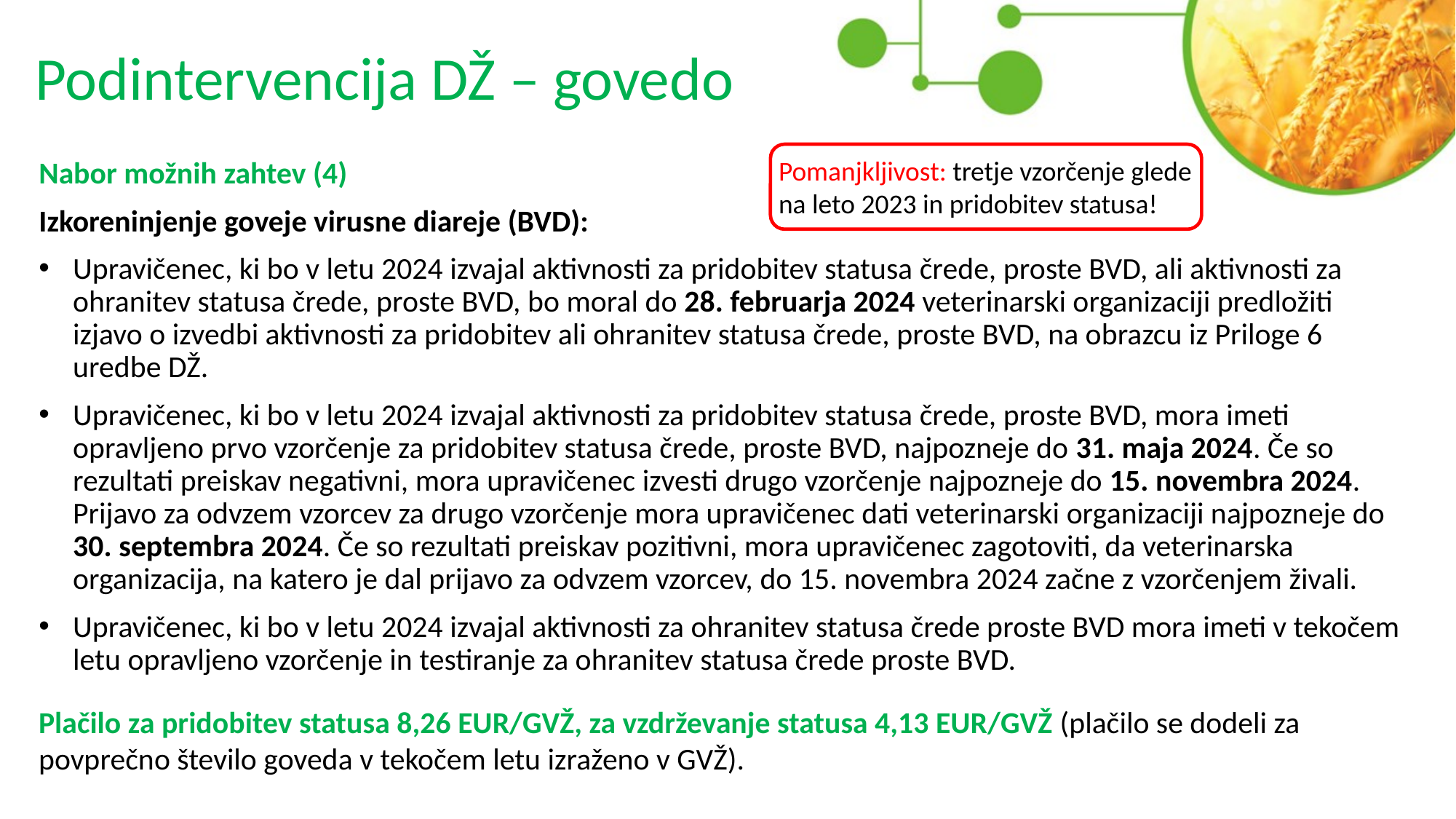

# Podintervencija DŽ – govedo
Nabor možnih zahtev (4)
Izkoreninjenje goveje virusne diareje (BVD):
Upravičenec, ki bo v letu 2024 izvajal aktivnosti za pridobitev statusa črede, proste BVD, ali aktivnosti za ohranitev statusa črede, proste BVD, bo moral do 28. februarja 2024 veterinarski organizaciji predložiti izjavo o izvedbi aktivnosti za pridobitev ali ohranitev statusa črede, proste BVD, na obrazcu iz Priloge 6 uredbe DŽ.
Upravičenec, ki bo v letu 2024 izvajal aktivnosti za pridobitev statusa črede, proste BVD, mora imeti opravljeno prvo vzorčenje za pridobitev statusa črede, proste BVD, najpozneje do 31. maja 2024. Če so rezultati preiskav negativni, mora upravičenec izvesti drugo vzorčenje najpozneje do 15. novembra 2024. Prijavo za odvzem vzorcev za drugo vzorčenje mora upravičenec dati veterinarski organizaciji najpozneje do 30. septembra 2024. Če so rezultati preiskav pozitivni, mora upravičenec zagotoviti, da veterinarska organizacija, na katero je dal prijavo za odvzem vzorcev, do 15. novembra 2024 začne z vzorčenjem živali.
Upravičenec, ki bo v letu 2024 izvajal aktivnosti za ohranitev statusa črede proste BVD mora imeti v tekočem letu opravljeno vzorčenje in testiranje za ohranitev statusa črede proste BVD.

Pomanjkljivost: tretje vzorčenje glede na leto 2023 in pridobitev statusa!
Plačilo za pridobitev statusa 8,26 EUR/GVŽ, za vzdrževanje statusa 4,13 EUR/GVŽ (plačilo se dodeli za povprečno število goveda v tekočem letu izraženo v GVŽ).